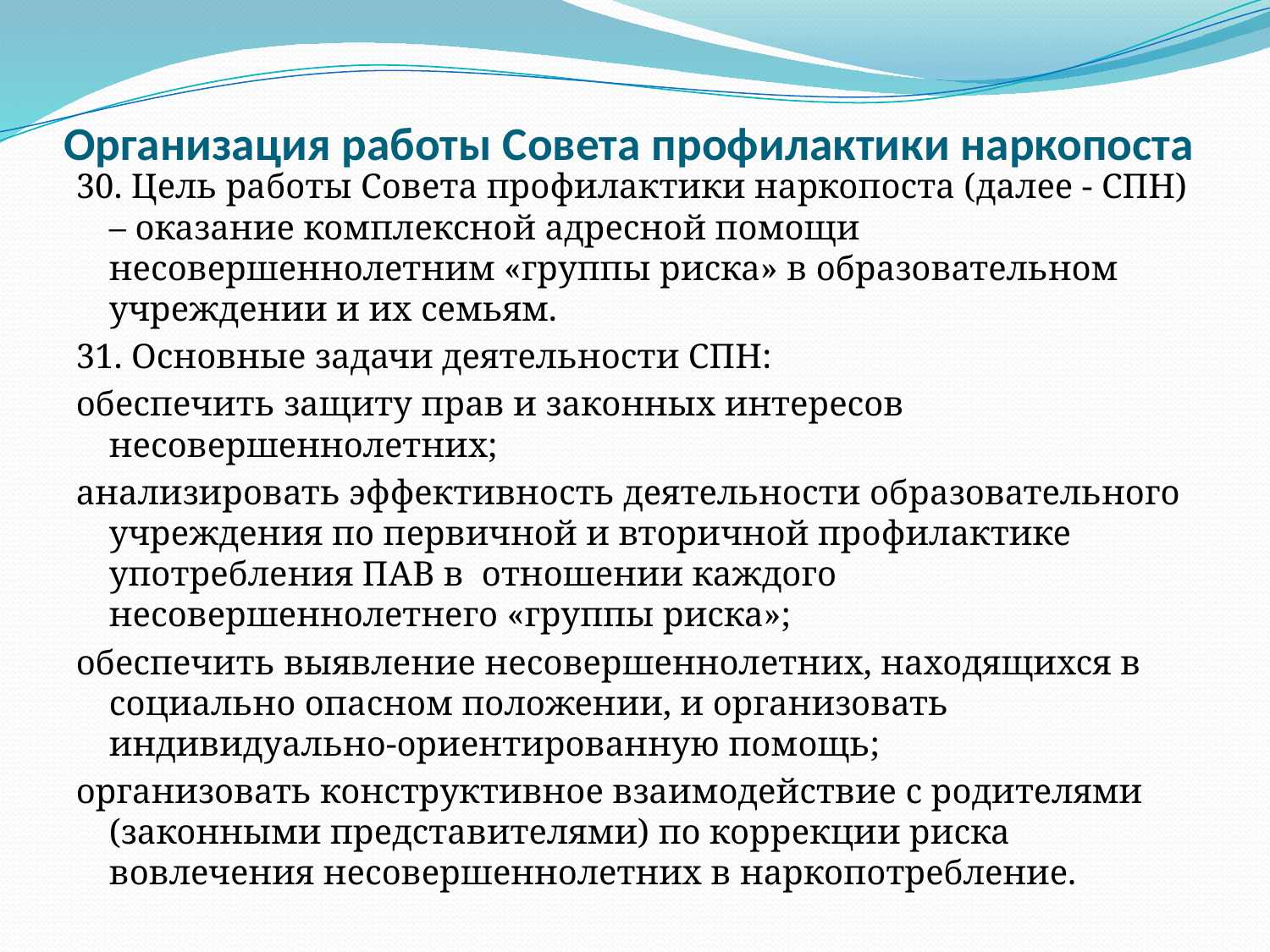

# Организация работы Совета профилактики наркопоста
30. Цель работы Совета профилактики наркопоста (далее - СПН) – оказание комплексной адресной помощи несовершеннолетним «группы риска» в образовательном учреждении и их семьям.
31. Основные задачи деятельности СПН:
обеспечить защиту прав и законных интересов несовершеннолетних;
анализировать эффективность деятельности образовательного учреждения по первичной и вторичной профилактике употребления ПАВ в  отношении каждого несовершеннолетнего «группы риска»;
обеспечить выявление несовершеннолетних, находящихся в социально опасном положении, и организовать индивидуально-ориентированную помощь;
организовать конструктивное взаимодействие с родителями (законными представителями) по коррекции риска вовлечения несовершеннолетних в наркопотребление.